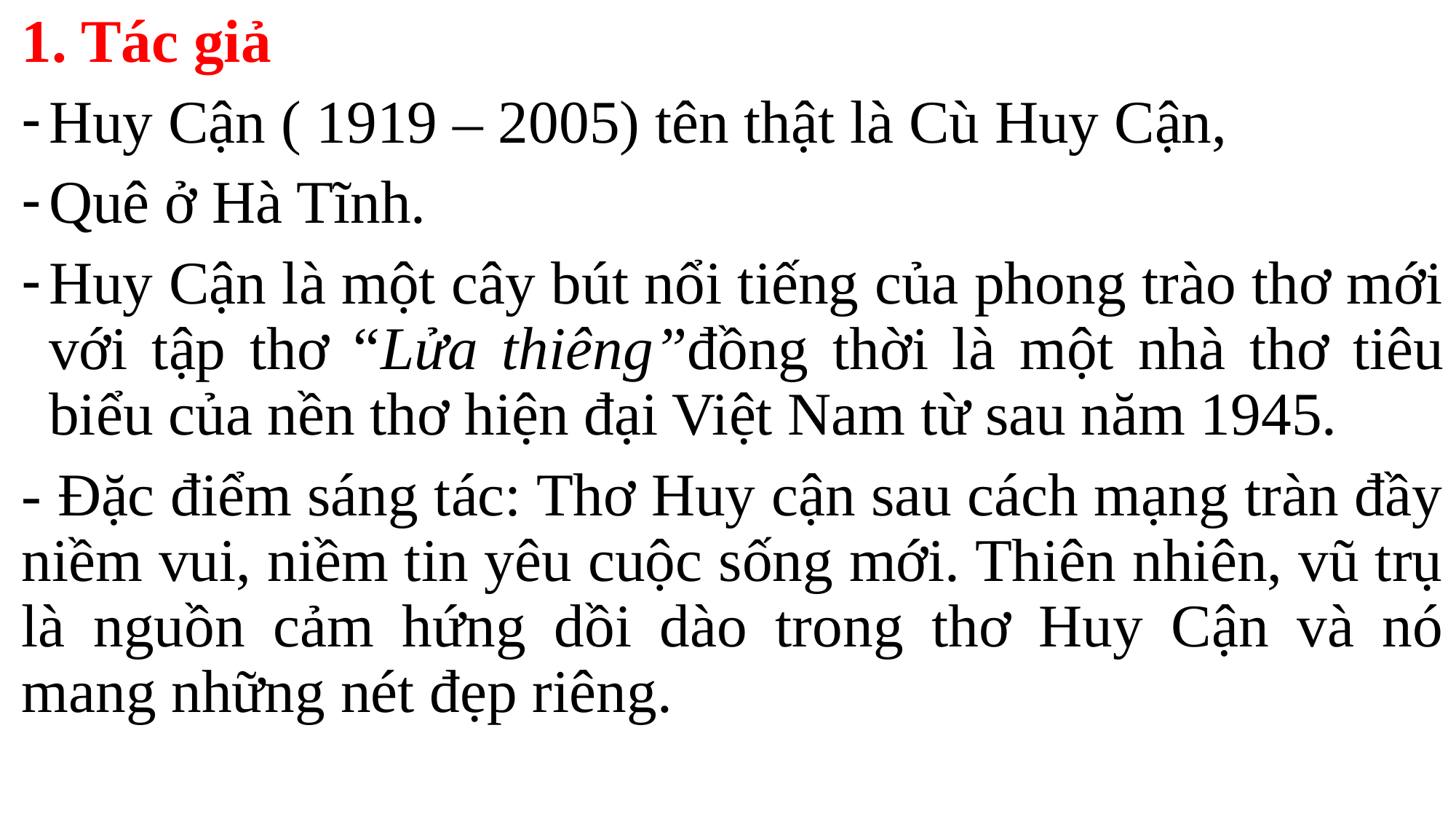

1. Tác giả
Huy Cận ( 1919 – 2005) tên thật là Cù Huy Cận,
Quê ở Hà Tĩnh.
Huy Cận là một cây bút nổi tiếng của phong trào thơ mới với tập thơ “Lửa thiêng”đồng thời là một nhà thơ tiêu biểu của nền thơ hiện đại Việt Nam từ sau năm 1945.
- Đặc điểm sáng tác: Thơ Huy cận sau cách mạng tràn đầy niềm vui, niềm tin yêu cuộc sống mới. Thiên nhiên, vũ trụ là nguồn cảm hứng dồi dào trong thơ Huy Cận và nó mang những nét đẹp riêng.